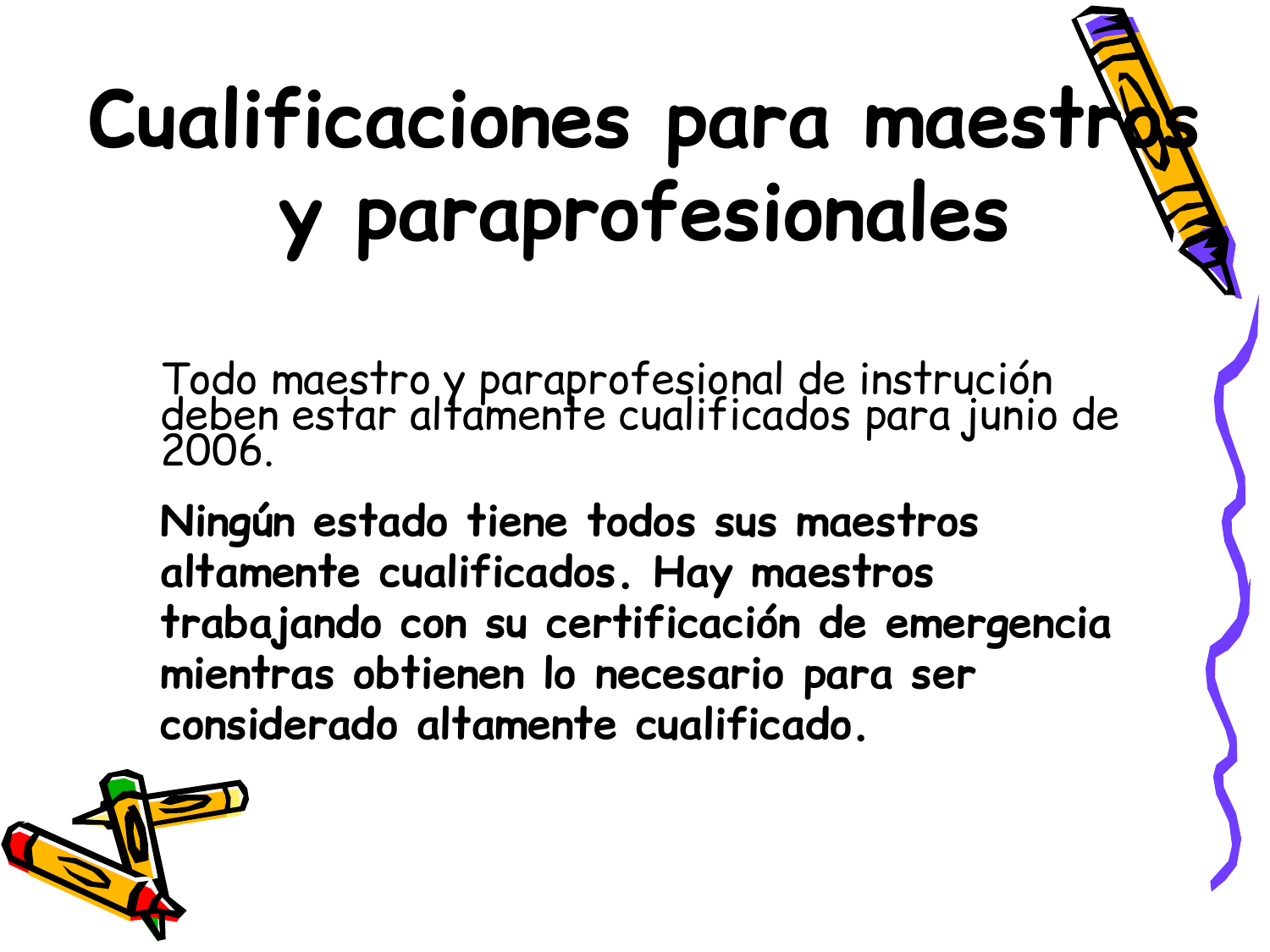

Cualificaciones para maestros y paraprofesionales
Todo maestro y paraprofesional de instrución deben estar altamente cualificados para junio de 2006.
Ningún estado tiene todos sus maestros altamente cualificados. Hay maestros trabajando con su certificación de emergencia mientras obtienen lo necesario para ser considerado altamente cualificado.